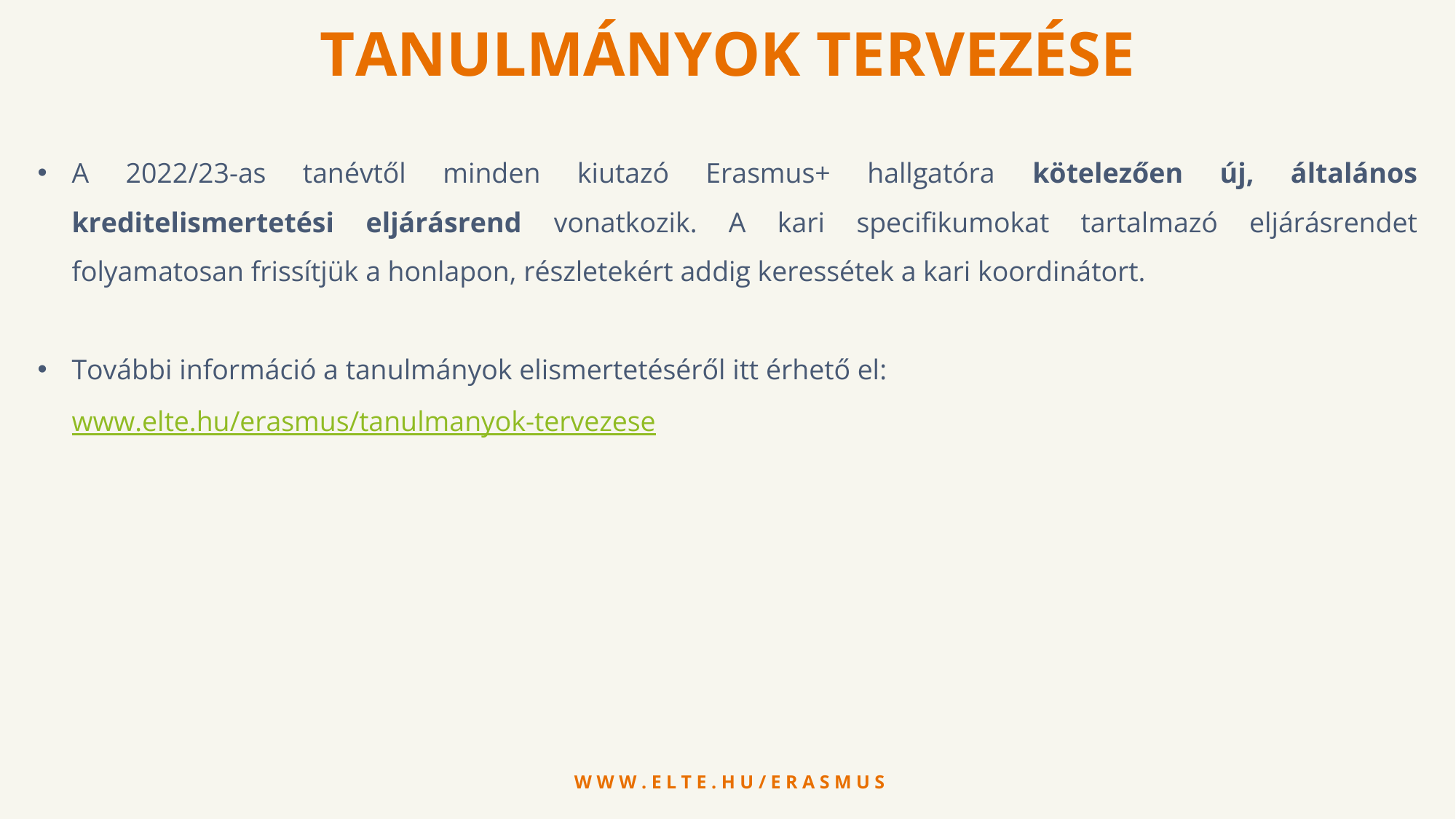

# TANULMÁNYOK tERVEZÉSE
A 2022/23-as tanévtől minden kiutazó Erasmus+ hallgatóra kötelezően új, általános kreditelismertetési eljárásrend vonatkozik. A kari specifikumokat tartalmazó eljárásrendet folyamatosan frissítjük a honlapon, részletekért addig keressétek a kari koordinátort.

További információ a tanulmányok elismertetéséről itt érhető el: www.elte.hu/erasmus/tanulmanyok-tervezese

w w w . e l t e . h u / e r a s m u s